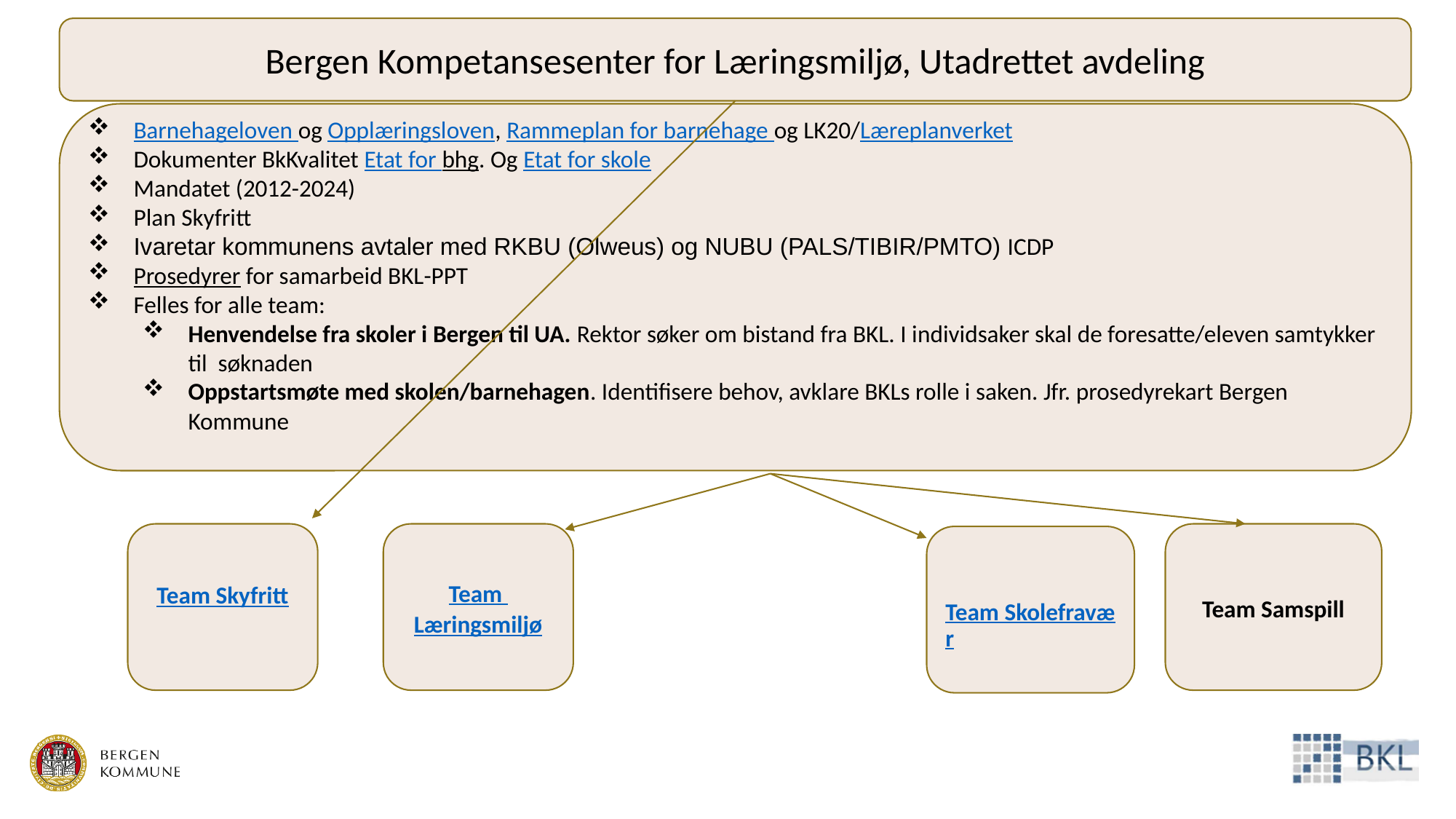

Bergen Kompetansesenter for Læringsmiljø, Utadrettet avdeling
Vi bygger på følgende rammeverk for tjenesten:

Barnehageloven og Opplæringsloven, Rammeplan for barnehage og LK20/Læreplanverket
Dokumenter BkKvalitet Etat for bhg. Og Etat for skole
Mandatet (2012-2024)
Plan Skyfritt
Ivaretar kommunens avtaler med RKBU (Olweus) og NUBU (PALS/TIBIR/PMTO) ICDP
Prosedyrer for samarbeid BKL-PPT
Felles for alle team:
Henvendelse fra skoler i Bergen til UA. Rektor søker om bistand fra BKL. I individsaker skal de foresatte/eleven samtykker til  søknaden
Oppstartsmøte med skolen/barnehagen. Identifisere behov, avklare BKLs rolle i saken. Jfr. prosedyrekart Bergen Kommune

Team Skyfritt

Team
Læringsmiljø
Team Samspill
Team Skolefravær